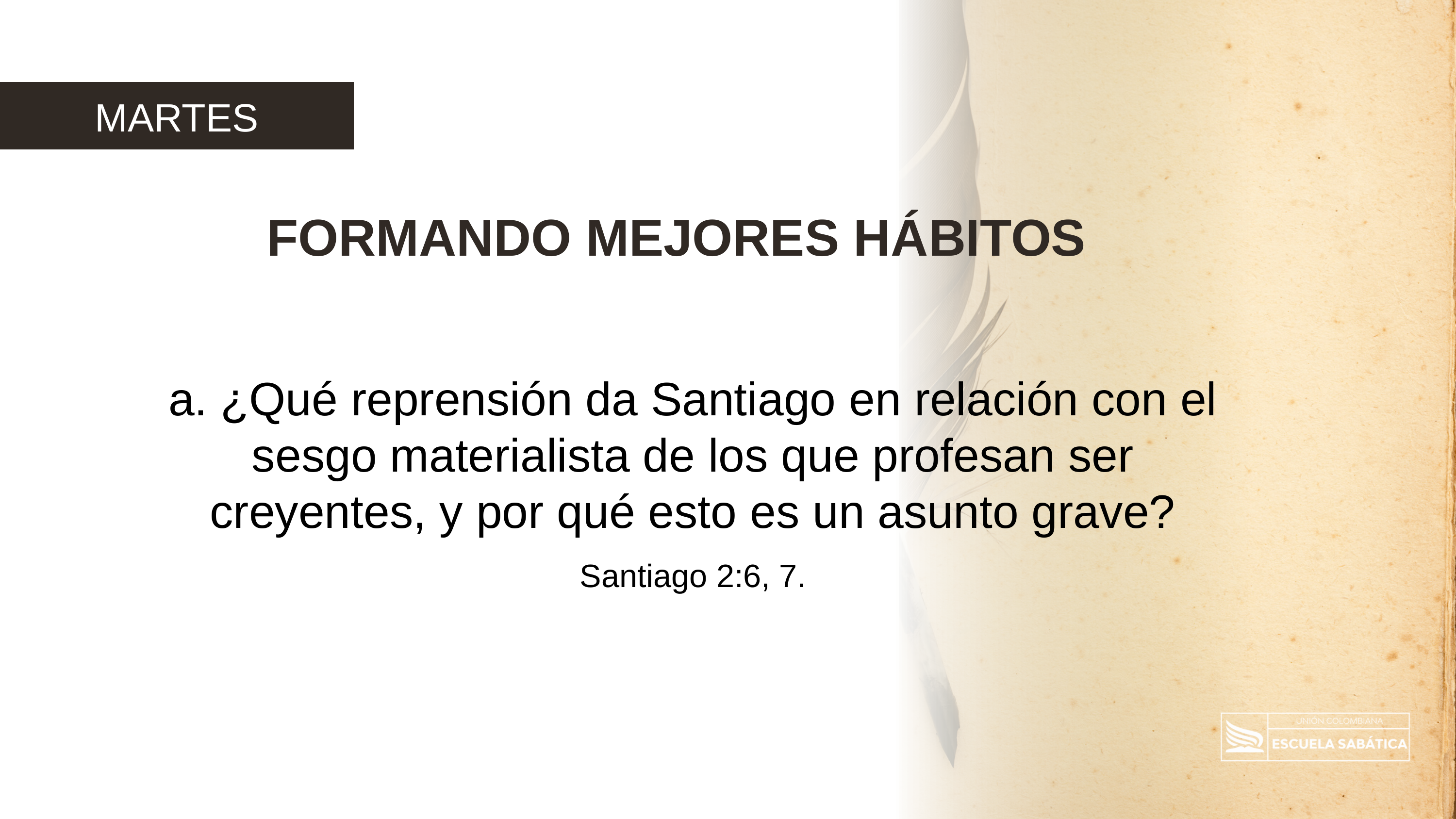

MARTES
FORMANDO MEJORES HÁBITOS
a. ¿Qué reprensión da Santiago en relación con el sesgo materialista de los que profesan ser creyentes, y por qué esto es un asunto grave? Santiago 2:6, 7.